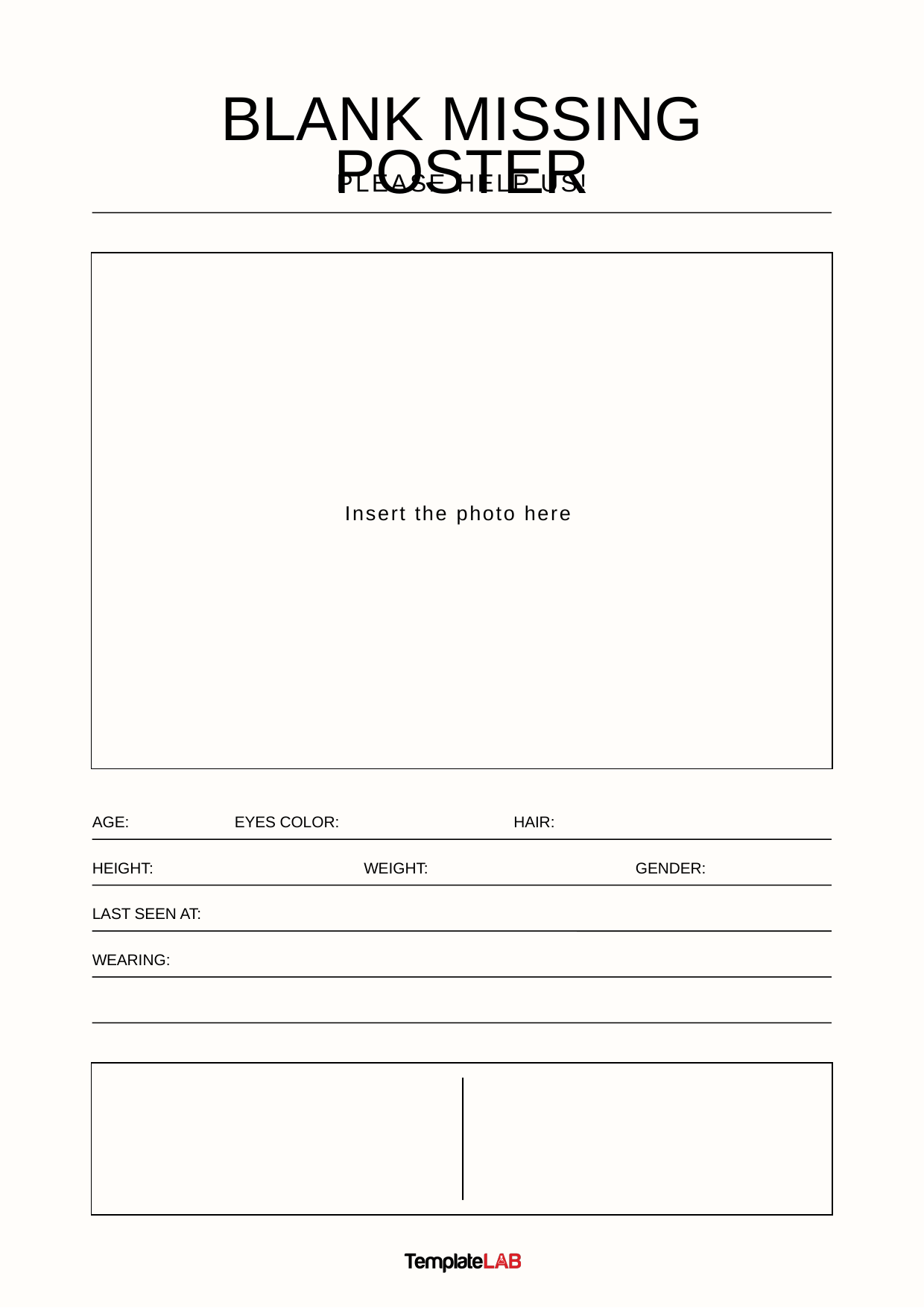

BLANK MISSING POSTER
PLEASE HELP US!

Insert the photo here
AGE:
EYES COLOR:
HAIR:

HEIGHT:
WEIGHT:
GENDER:

LAST SEEN AT:

WEARING: